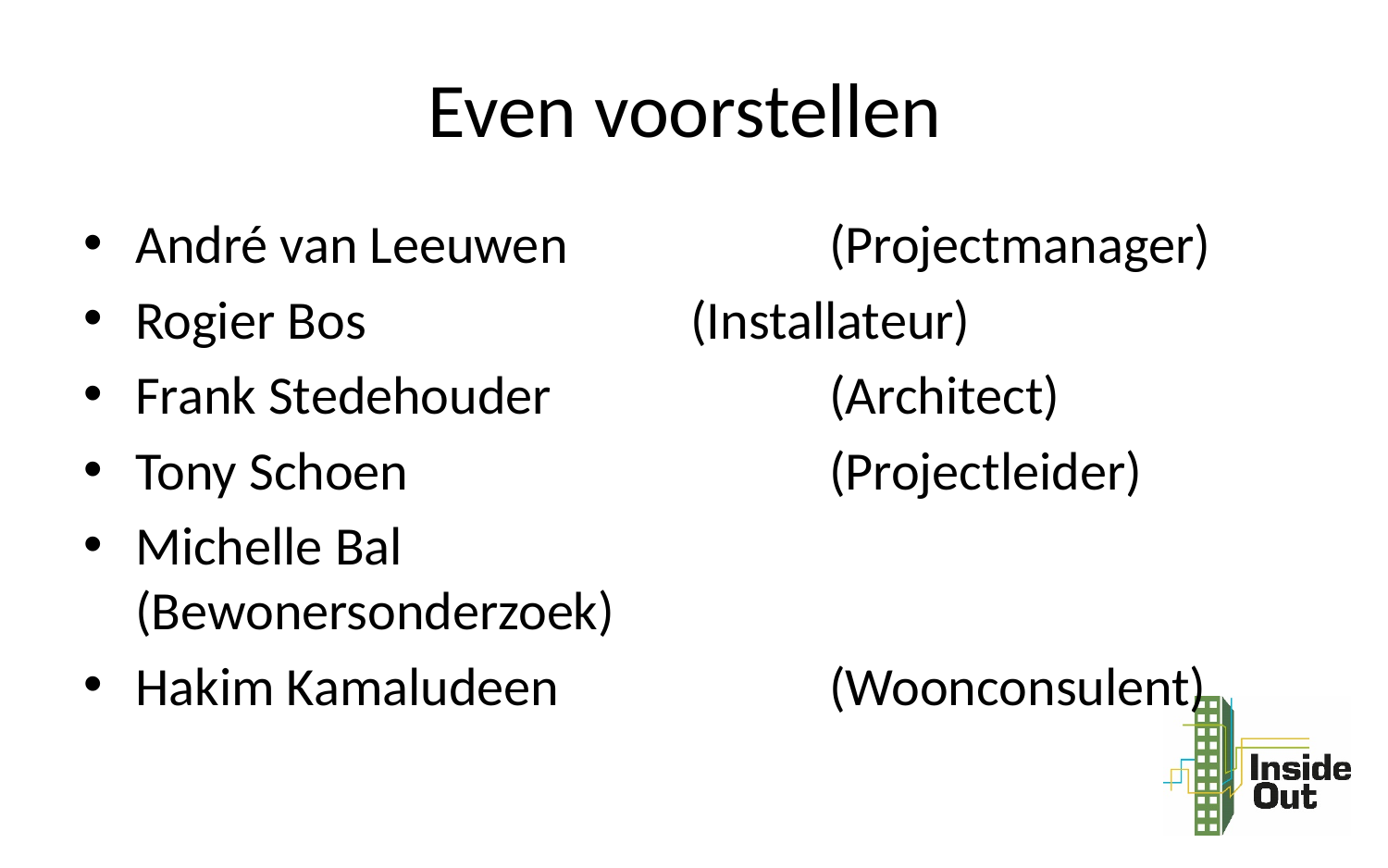

# Even voorstellen
André van Leeuwen 		(Projectmanager)
Rogier Bos 			(Installateur)
Frank Stedehouder 		(Architect)
Tony Schoen 			(Projectleider)
Michelle Bal 			(Bewonersonderzoek)
Hakim Kamaludeen 		(Woonconsulent)